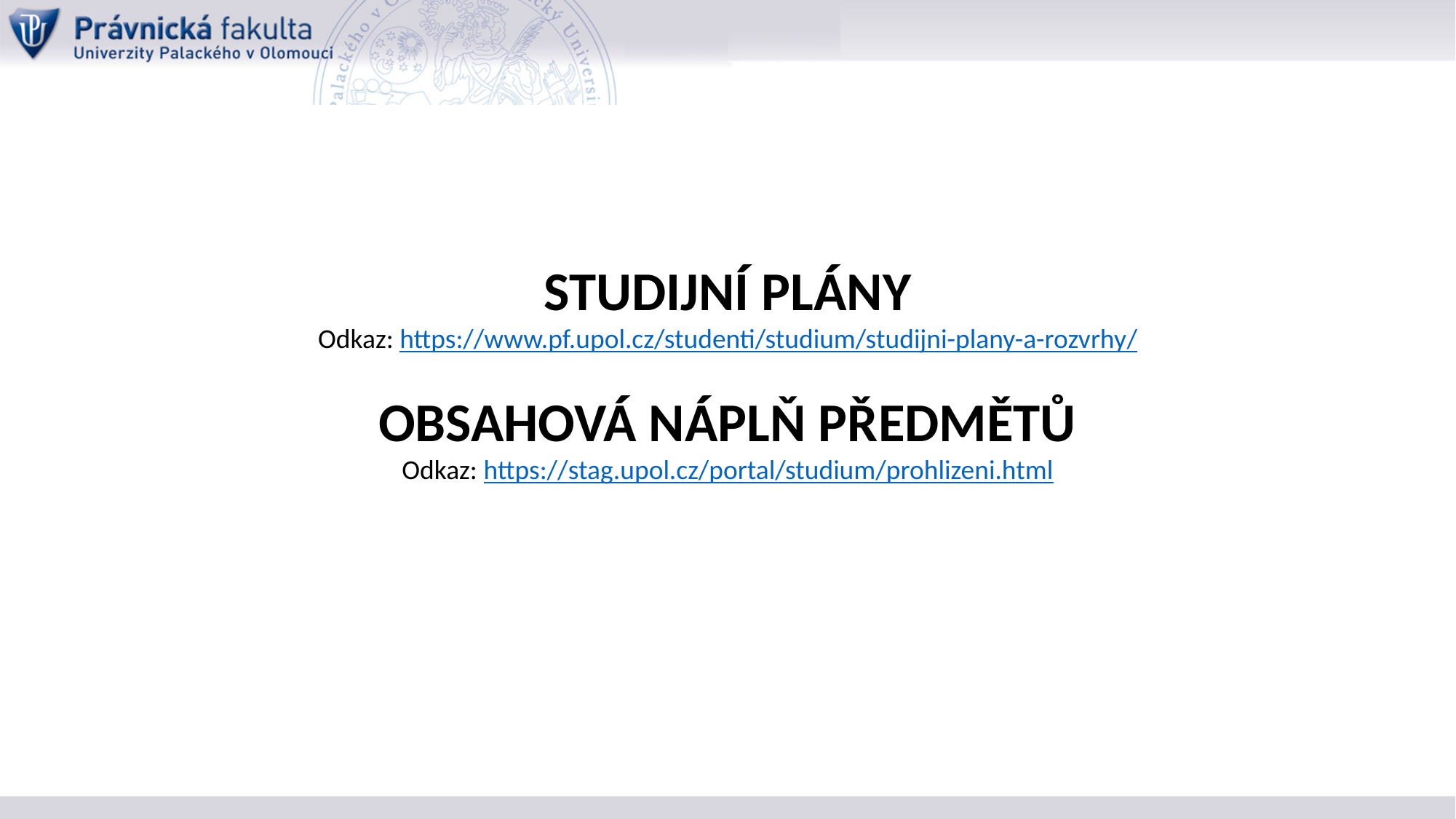

STUDIJNÍ PLÁNY
Odkaz: https://www.pf.upol.cz/studenti/studium/studijni-plany-a-rozvrhy/

OBSAHOVÁ NÁPLŇ PŘEDMĚTŮ
Odkaz: https://stag.upol.cz/portal/studium/prohlizeni.html